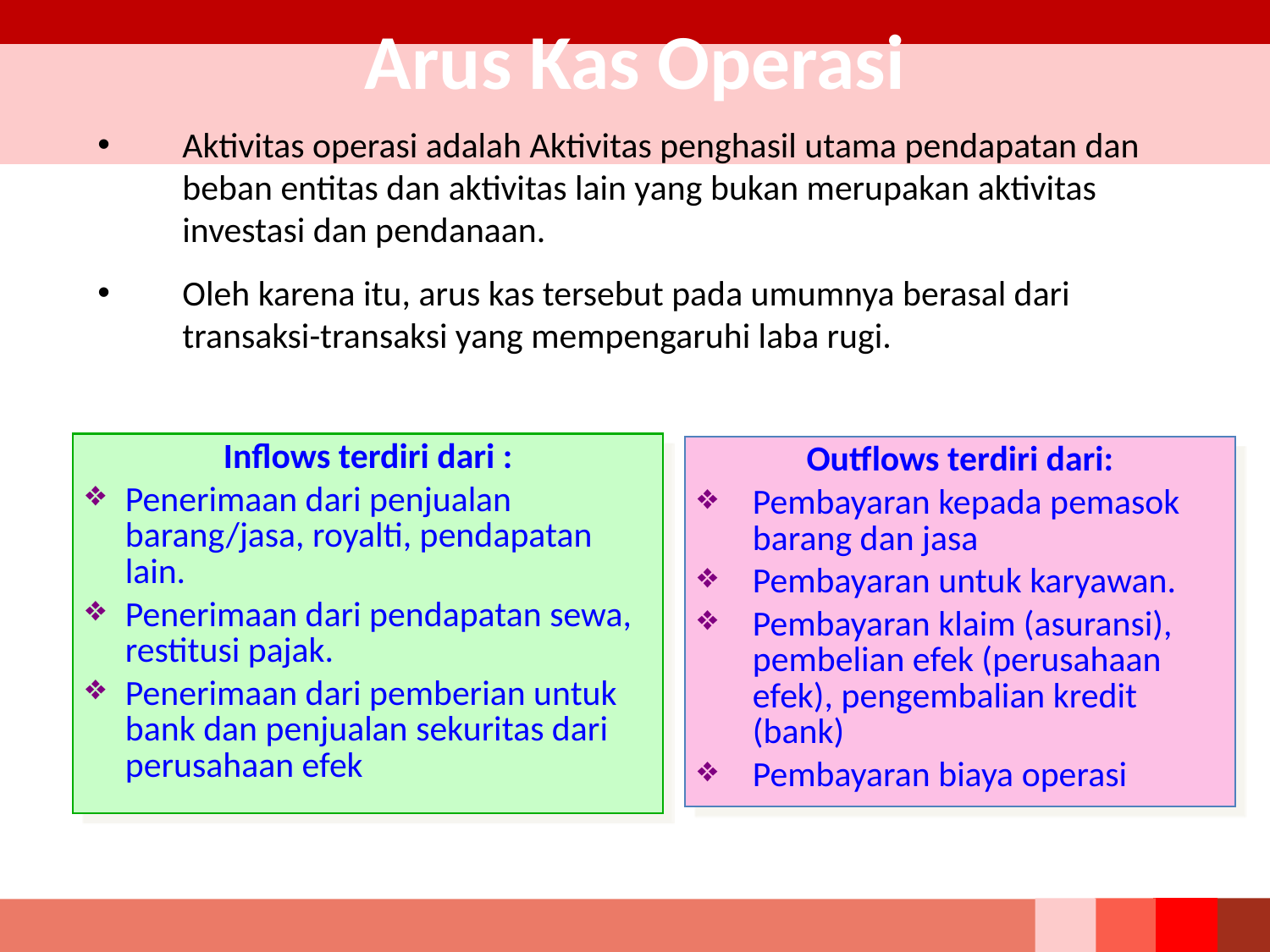

# Arus Kas Operasi
Aktivitas operasi adalah Aktivitas penghasil utama pendapatan dan beban entitas dan aktivitas lain yang bukan merupakan aktivitas investasi dan pendanaan.
Oleh karena itu, arus kas tersebut pada umumnya berasal dari transaksi-transaksi yang mempengaruhi laba rugi.

Inflows terdiri dari :
Penerimaan dari penjualan barang/jasa, royalti, pendapatan lain.
Penerimaan dari pendapatan sewa, restitusi pajak.
Penerimaan dari pemberian untuk bank dan penjualan sekuritas dari perusahaan efek
Outflows terdiri dari:
Pembayaran kepada pemasok barang dan jasa
Pembayaran untuk karyawan.
Pembayaran klaim (asuransi), pembelian efek (perusahaan efek), pengembalian kredit (bank)
Pembayaran biaya operasi